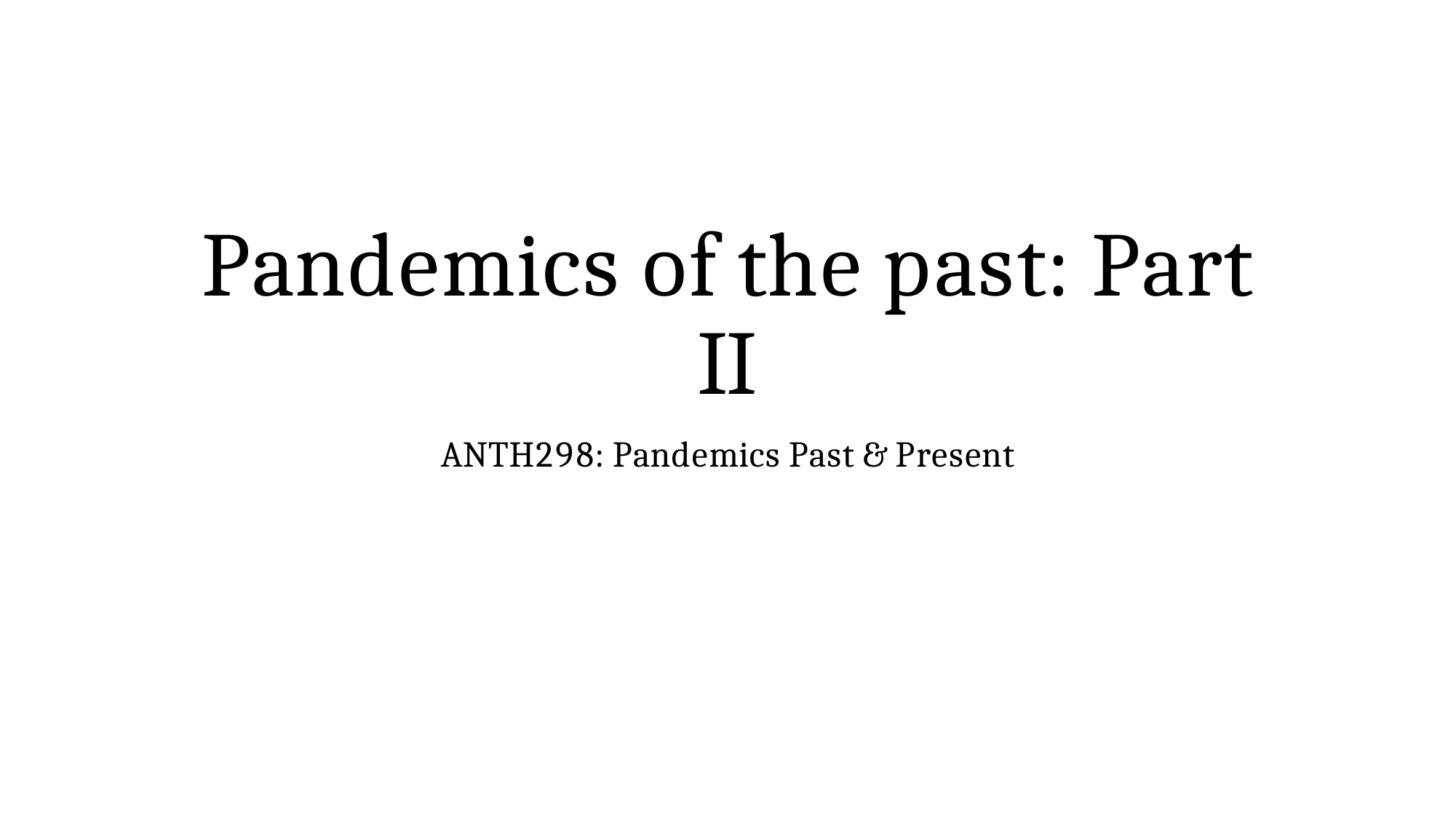

# Pandemics of the past: Part II
ANTH298: Pandemics Past & Present